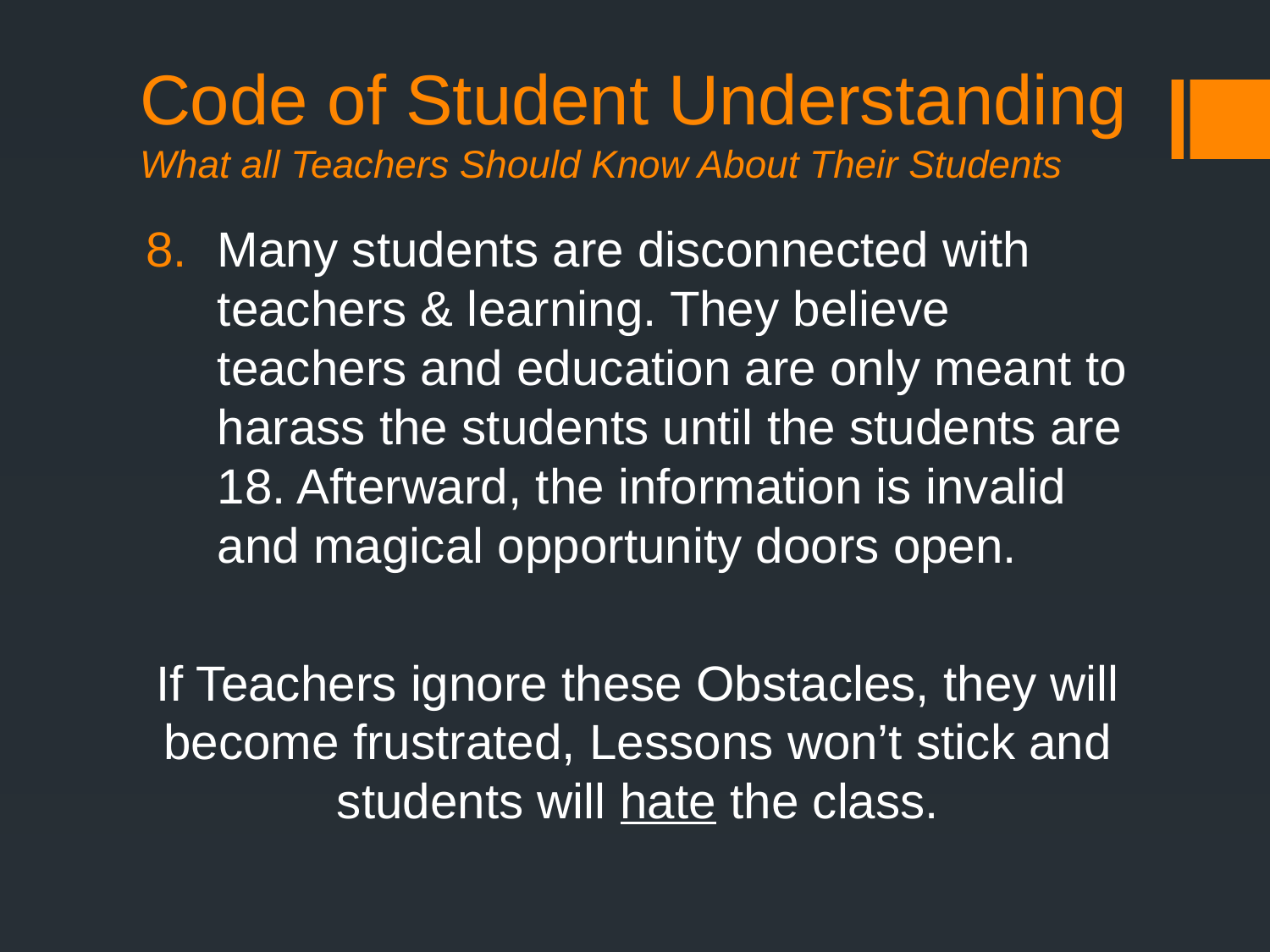

# Code of Student Understanding What all Teachers Should Know About Their Students
Many students are disconnected with teachers & learning. They believe teachers and education are only meant to harass the students until the students are 18. Afterward, the information is invalid and magical opportunity doors open.

If Teachers ignore these Obstacles, they will become frustrated, Lessons won’t stick and students will hate the class.